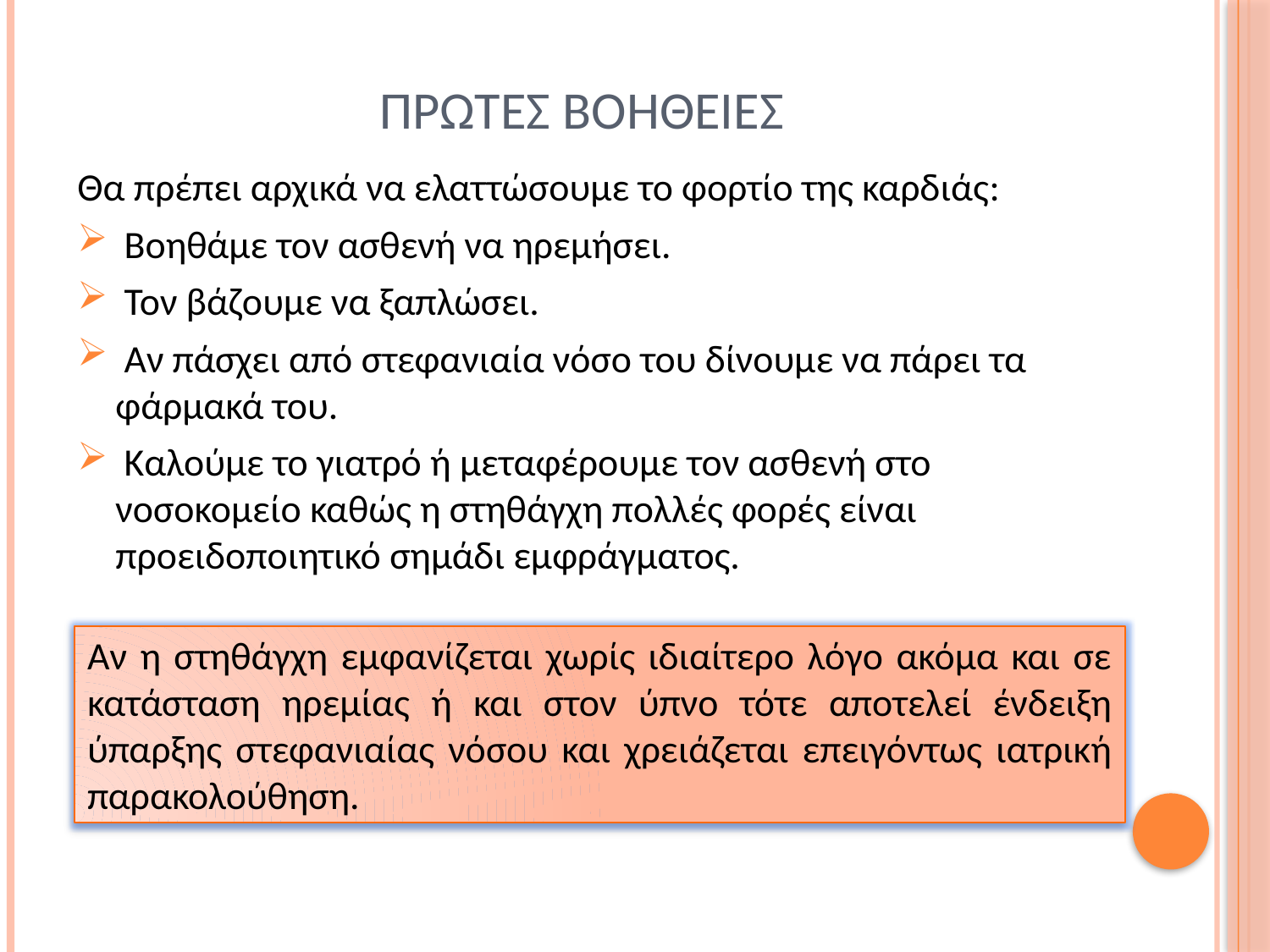

# Πρωτεσ βοηθειεσ
Θα πρέπει αρχικά να ελαττώσουμε το φορτίο της καρδιάς:
 Βοηθάμε τον ασθενή να ηρεμήσει.
 Τον βάζουμε να ξαπλώσει.
 Αν πάσχει από στεφανιαία νόσο του δίνουμε να πάρει τα φάρμακά του.
 Καλούμε το γιατρό ή μεταφέρουμε τον ασθενή στο νοσοκομείο καθώς η στηθάγχη πολλές φορές είναι προειδοποιητικό σημάδι εμφράγματος.

Αν η στηθάγχη εμφανίζεται χωρίς ιδιαίτερο λόγο ακόμα και σε κατάσταση ηρεμίας ή και στον ύπνο τότε αποτελεί ένδειξη ύπαρξης στεφανιαίας νόσου και χρειάζεται επειγόντως ιατρική παρακολούθηση.